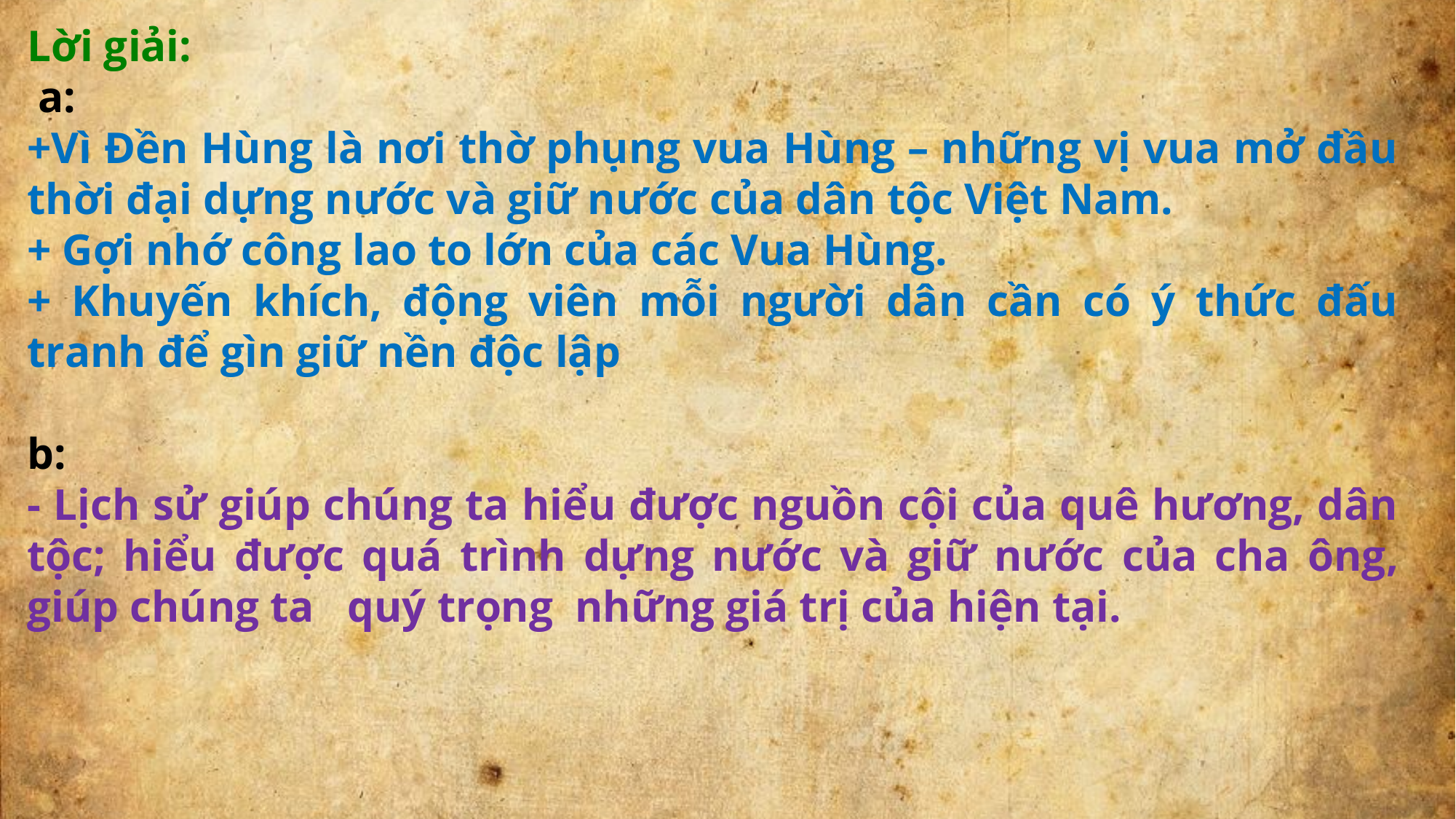

Lời giải:
 a:
+Vì Đền Hùng là nơi thờ phụng vua Hùng – những vị vua mở đầu thời đại dựng nước và giữ nước của dân tộc Việt Nam.
+ Gợi nhớ công lao to lớn của các Vua Hùng.
+ Khuyến khích, động viên mỗi người dân cần có ý thức đấu tranh để gìn giữ nền độc lập

b:
- Lịch sử giúp chúng ta hiểu được nguồn cội của quê hương, dân tộc; hiểu được quá trình dựng nước và giữ nước của cha ông, giúp chúng ta   quý trọng  những giá trị của hiện tại.